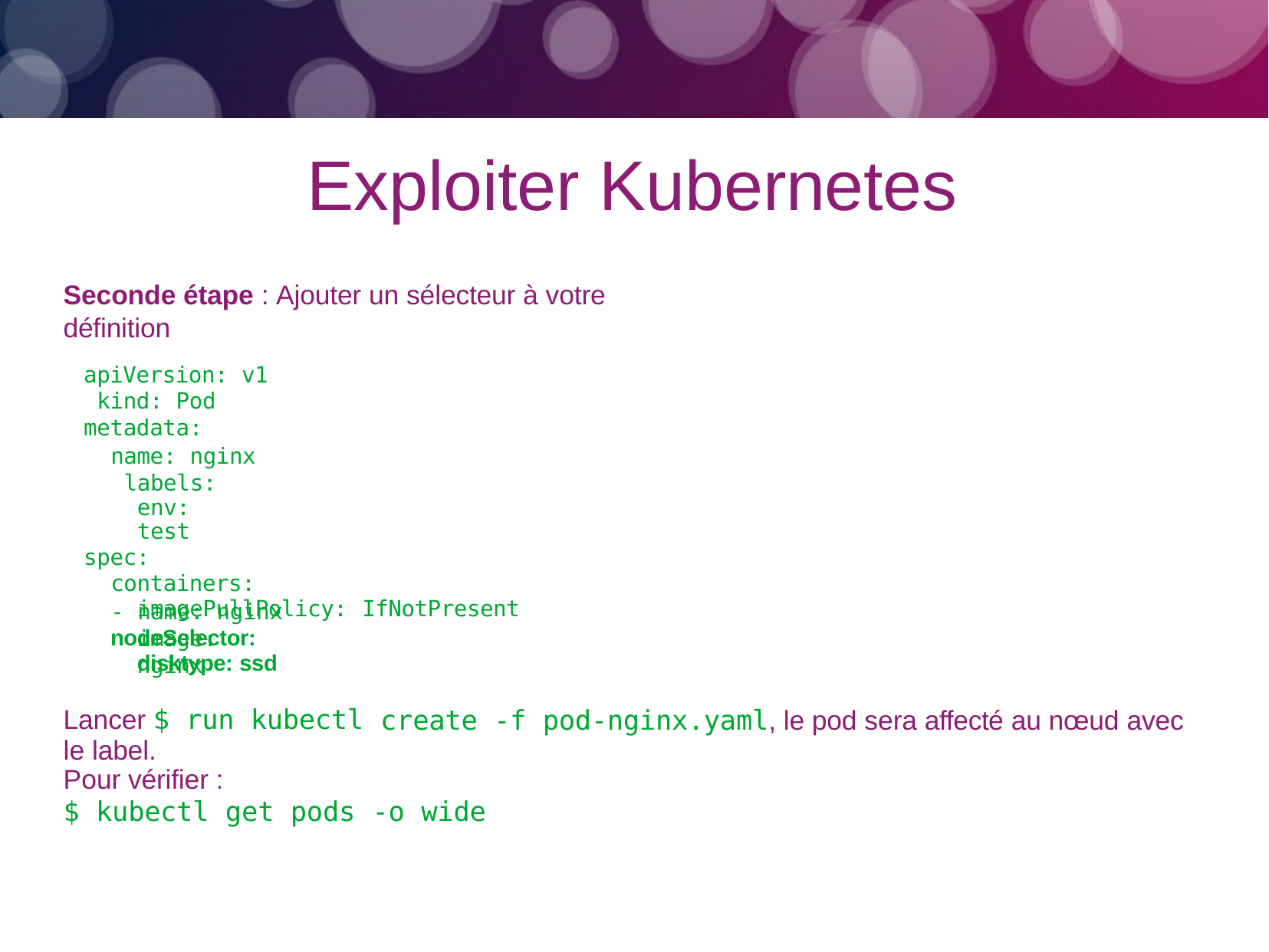

# Exploiter Kubernetes
Seconde étape : Ajouter un sélecteur à votre définition
apiVersion: v1  kind: Pod  metadata:
name: nginx  labels:
env: test
spec:
containers:
- name: nginx  image: nginx
imagePullPolicy:
nodeSelector:  disktype: ssd
IfNotPresent
Lancer $ run kubectl
le label.
Pour vérifier :
$ kubectl get pods
create -f pod-nginx.yaml, le pod sera affecté au nœud avec
-o wide